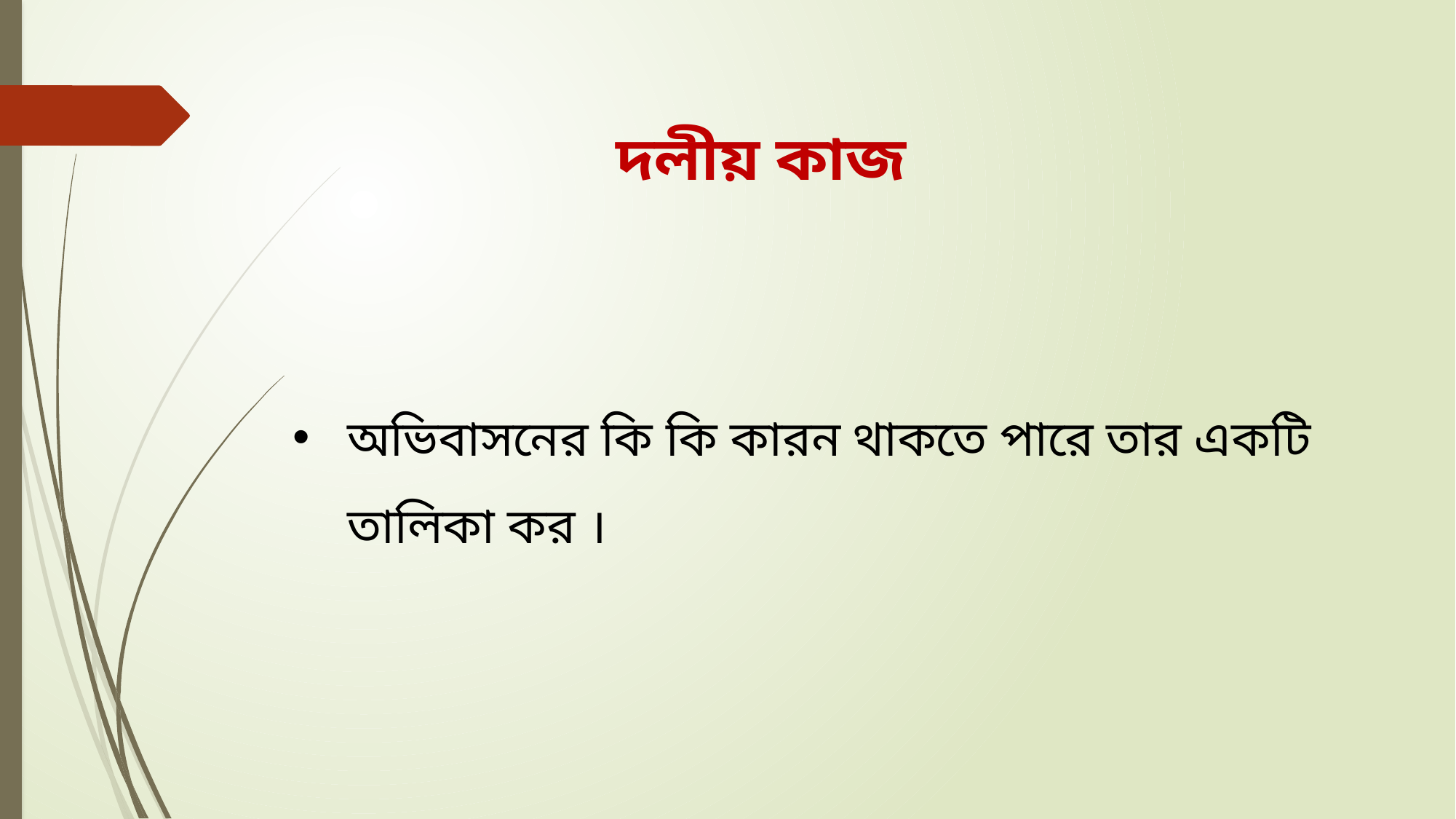

দলীয় কাজ
অভিবাসনের কি কি কারন থাকতে পারে তার একটি তালিকা কর ।